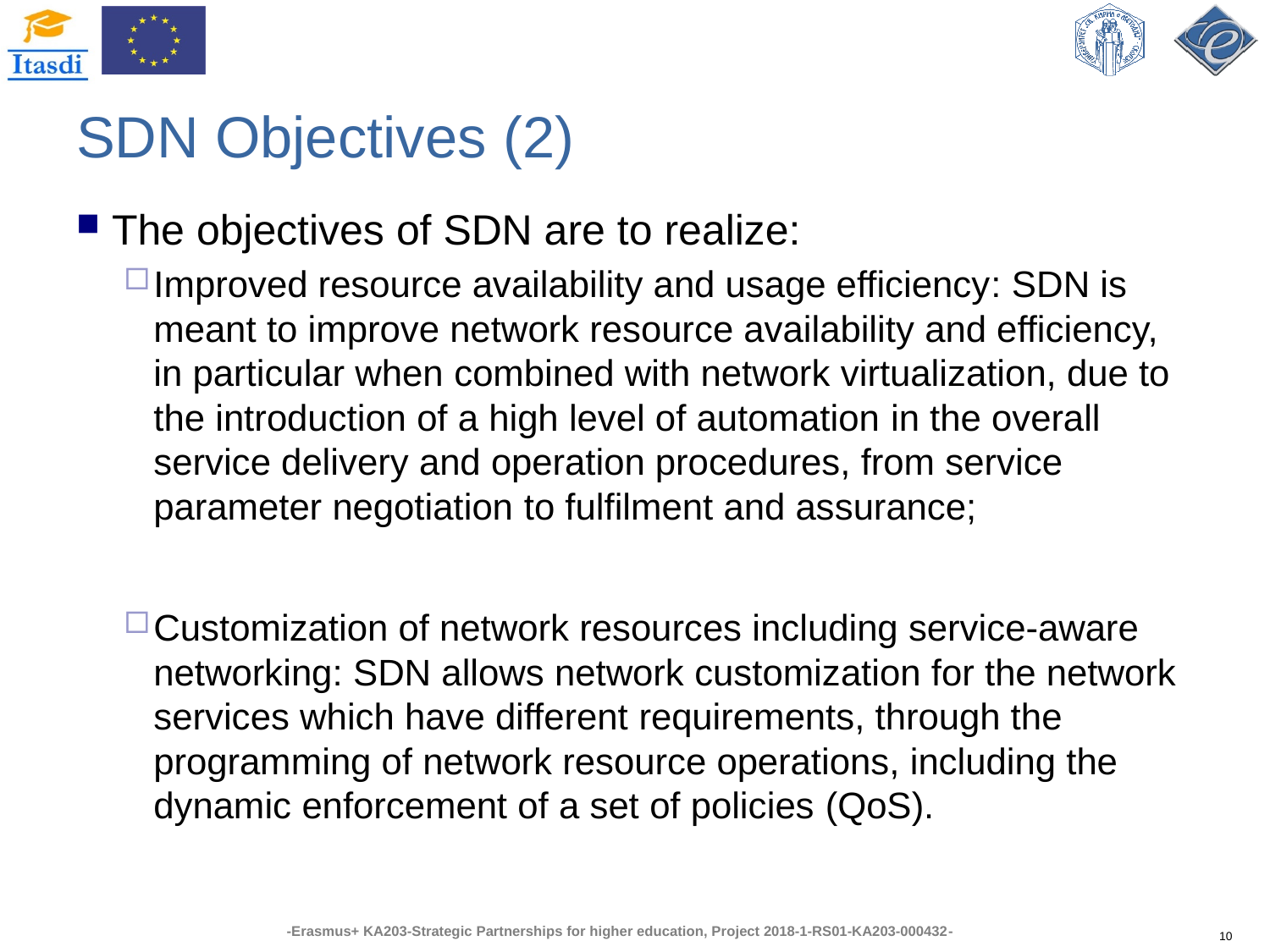

# SDN Objectives (2)
The objectives of SDN are to realize:
Improved resource availability and usage efficiency: SDN is meant to improve network resource availability and efficiency, in particular when combined with network virtualization, due to the introduction of a high level of automation in the overall service delivery and operation procedures, from service  parameter negotiation to fulfilment and assurance;

Customization of network resources including service-aware networking: SDN allows network customization for the network services which have different requirements, through the programming of network resource operations, including the dynamic enforcement of a set of policies (QoS).
10